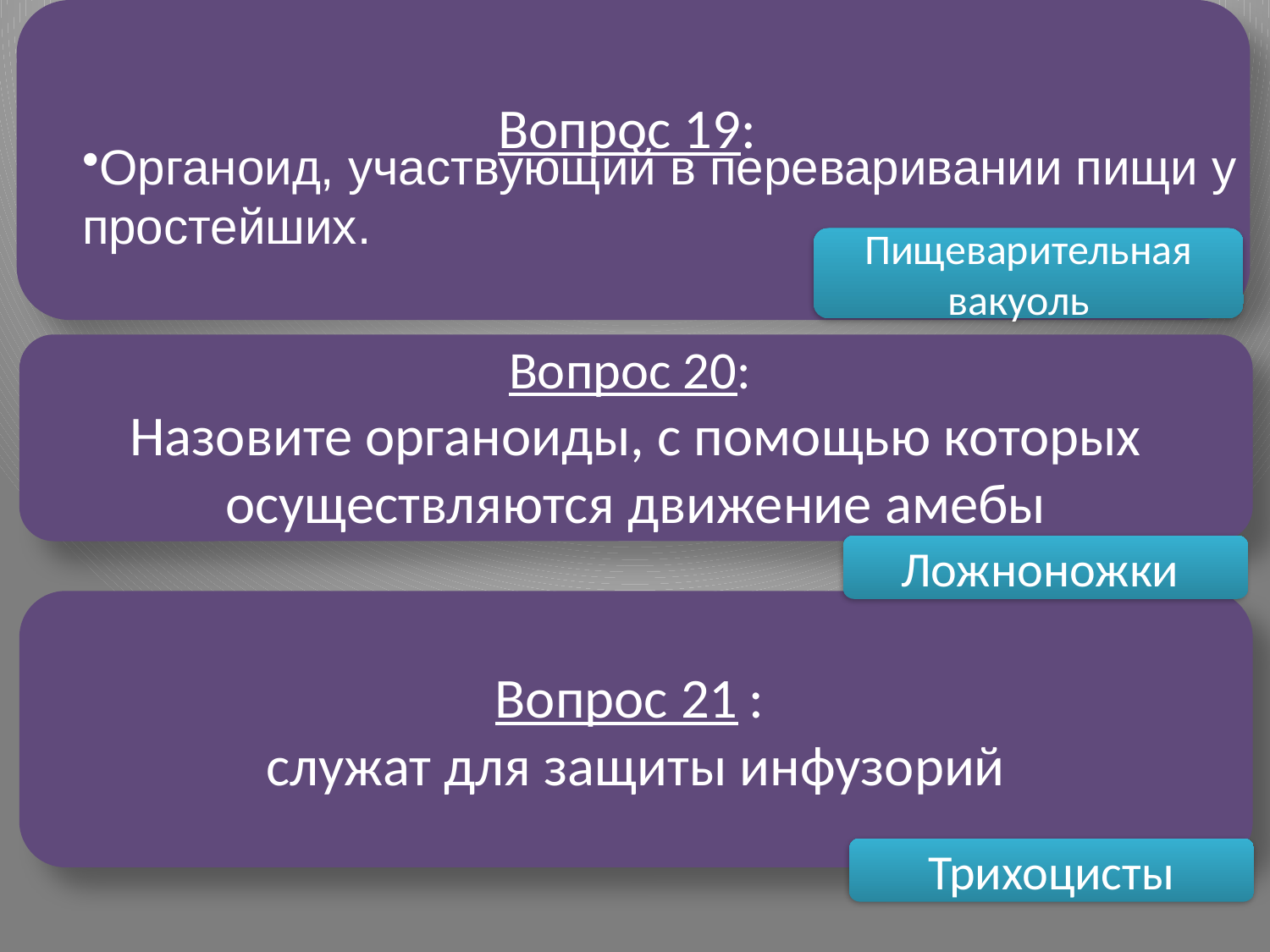

Вопрос 19:

Органоид, участвующий в переваривании пищи у простейших.
Пищеварительная вакуоль

Вопрос 20:
Назовите органоиды, с помощью которых осуществляются движение амебы

Ложноножки
Вопрос 21	:
служат для защиты инфузорий
Трихоцисты